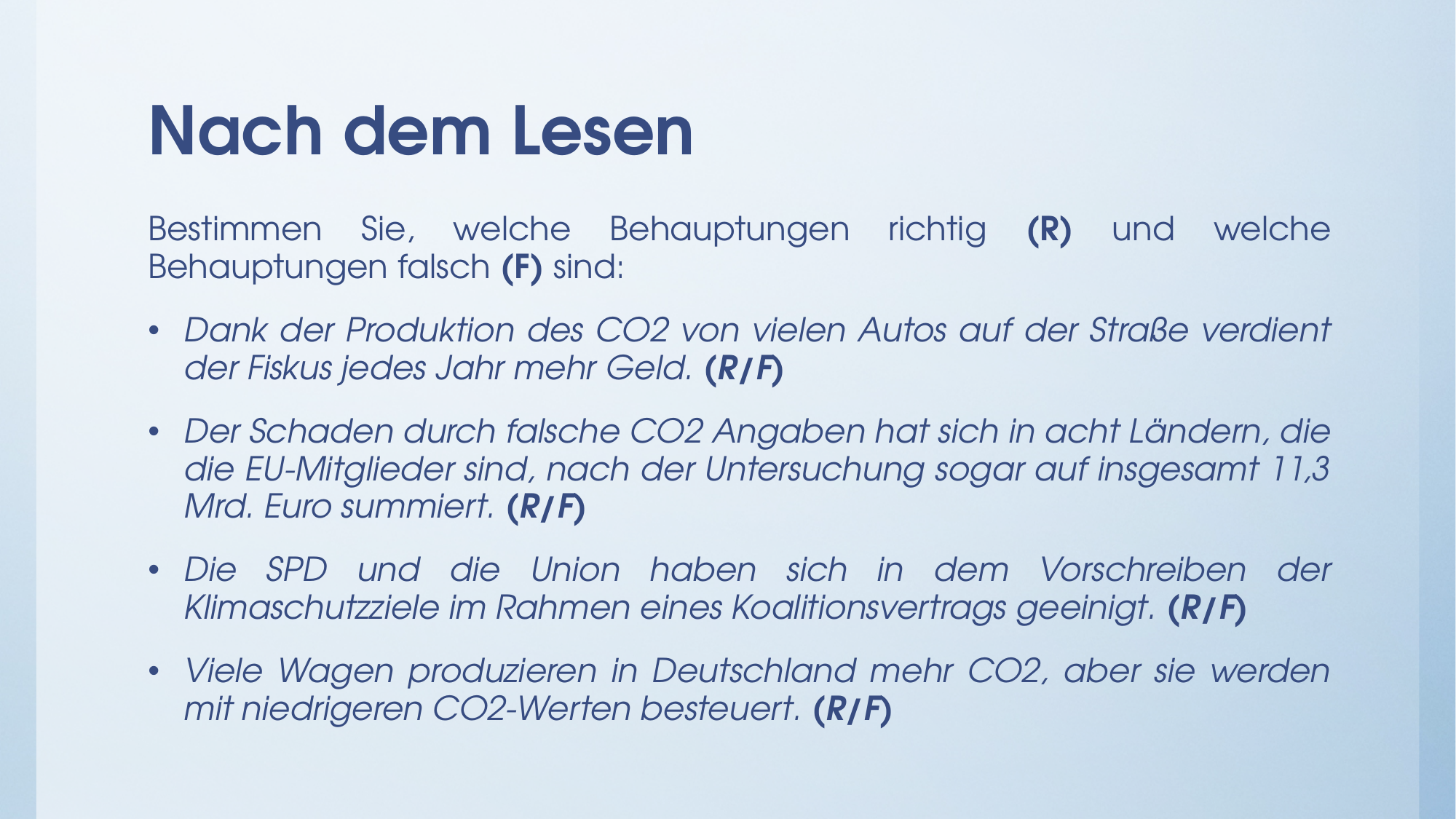

# Nach dem Lesen
Bestimmen Sie, welche Behauptungen richtig (R) und welche Behauptungen falsch (F) sind:
Dank der Produktion des CO2 von vielen Autos auf der Straße verdient der Fiskus jedes Jahr mehr Geld. (R/F)
Der Schaden durch falsche CO2 Angaben hat sich in acht Ländern, die die EU-Mitglieder sind, nach der Untersuchung sogar auf insgesamt 11,3 Mrd. Euro summiert. (R/F)
Die SPD und die Union haben sich in dem Vorschreiben der Klimaschutzziele im Rahmen eines Koalitionsvertrags geeinigt. (R/F)
Viele Wagen produzieren in Deutschland mehr CO2, aber sie werden mit niedrigeren CO2-Werten besteuert. (R/F)